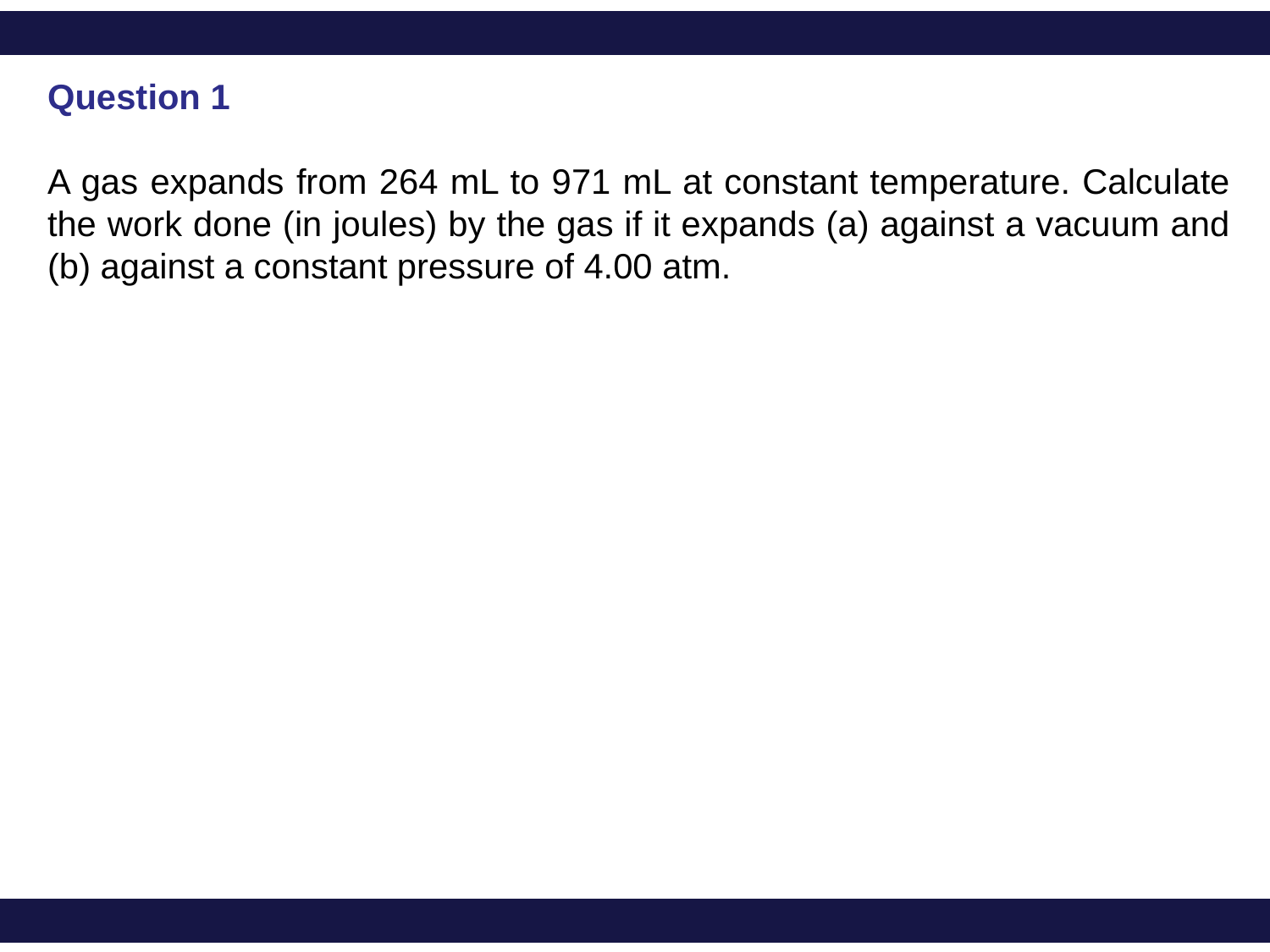

Question 1

A gas expands from 264 mL to 971 mL at constant temperature. Calculate the work done (in joules) by the gas if it expands (a) against a vacuum and (b) against a constant pressure of 4.00 atm.